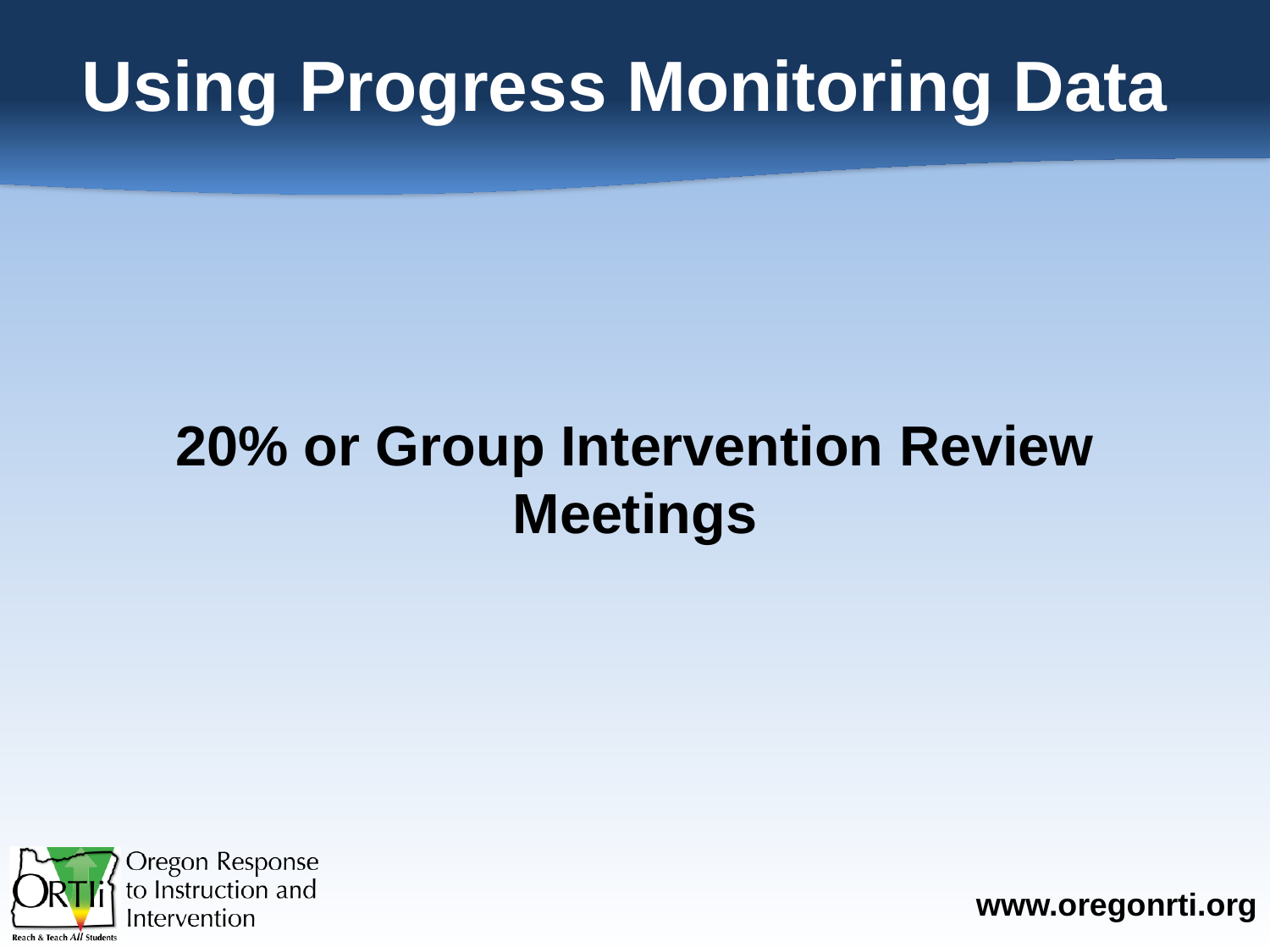

# Using Progress Monitoring Data

20% or Group Intervention Review Meetings